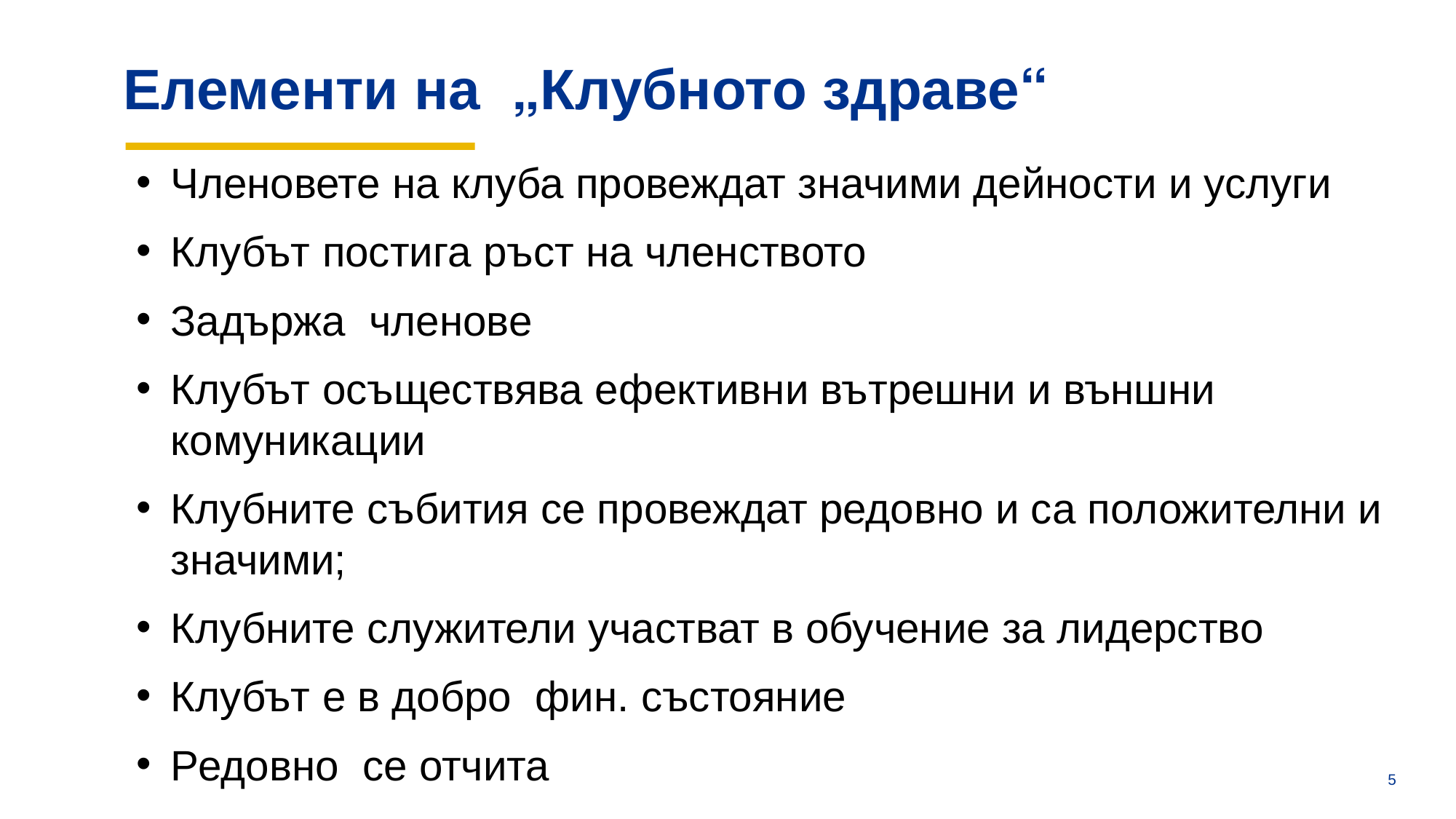

aa
Елементи на  „Клубното здраве“

Членовете на клуба провеждат значими дейности и услуги
Клубът постига ръст на членството
Задържа  членове
Клубът осъществява ефективни вътрешни и външни комуникации
Клубните събития се провеждат редовно и са положителни и значими;
Клубните служители участват в обучение за лидерство
Клубът е в добро  фин. състояние
Редовно  се отчита

5